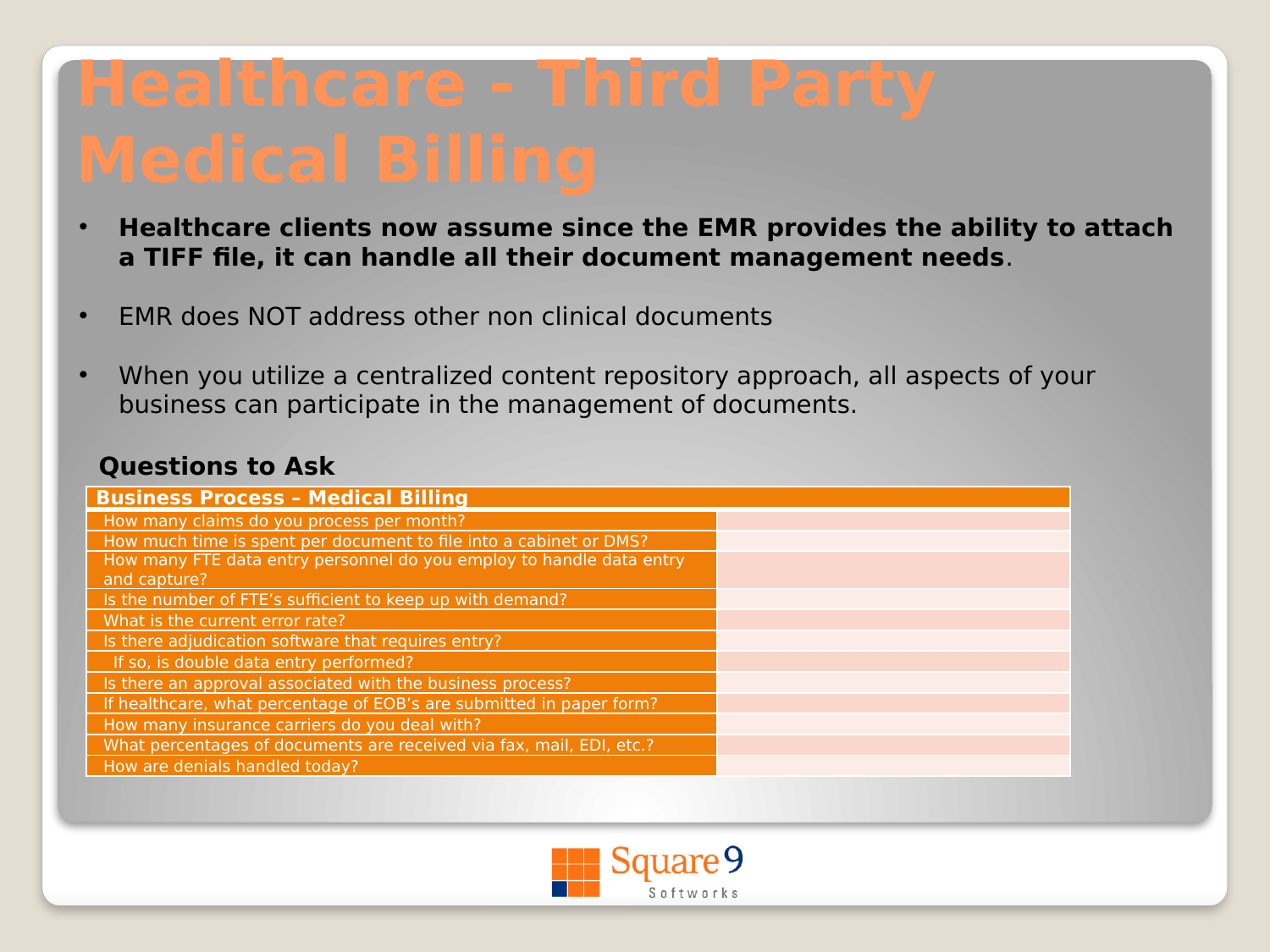

# Healthcare - Third Party Medical Billing
Healthcare clients now assume since the EMR provides the ability to attach a TIFF file, it can handle all their document management needs.

EMR does NOT address other non clinical documents

When you utilize a centralized content repository approach, all aspects of your business can participate in the management of documents.
Questions to Ask
| Business Process – Medical Billing |  |
| --- | --- |
| How many claims do you process per month? |  |
| How much time is spent per document to file into a cabinet or DMS? |  |
| How many FTE data entry personnel do you employ to handle data entry and capture? |  |
| Is the number of FTE’s sufficient to keep up with demand? |  |
| What is the current error rate? |  |
| Is there adjudication software that requires entry? |  |
| If so, is double data entry performed? |  |
| Is there an approval associated with the business process? |  |
| If healthcare, what percentage of EOB’s are submitted in paper form? |  |
| How many insurance carriers do you deal with? |  |
| What percentages of documents are received via fax, mail, EDI, etc.? |  |
| How are denials handled today? |  |